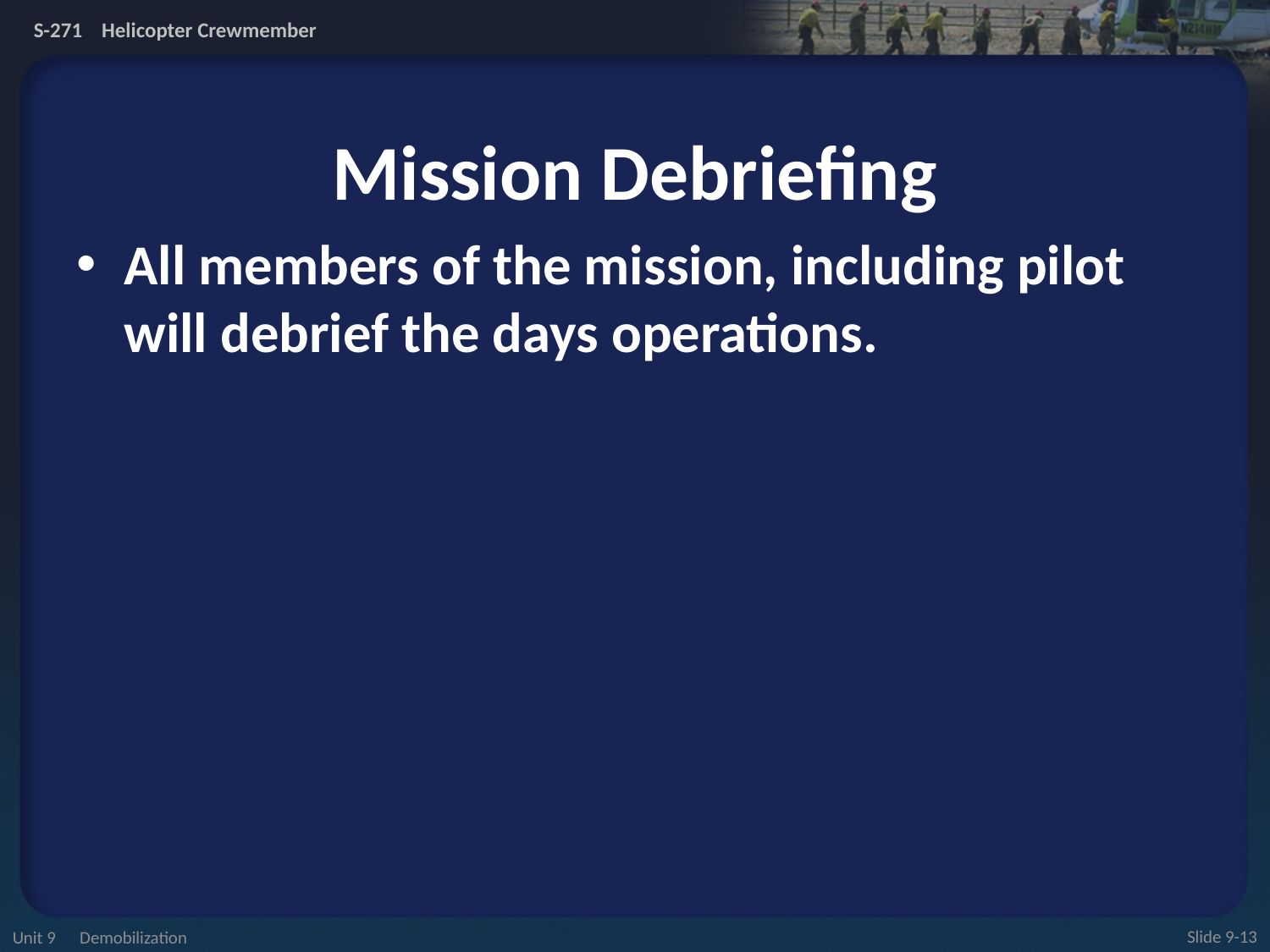

# Mission Debriefing
All members of the mission, including pilot will debrief the days operations.
Unit 9      Demobilization
Slide 9-13